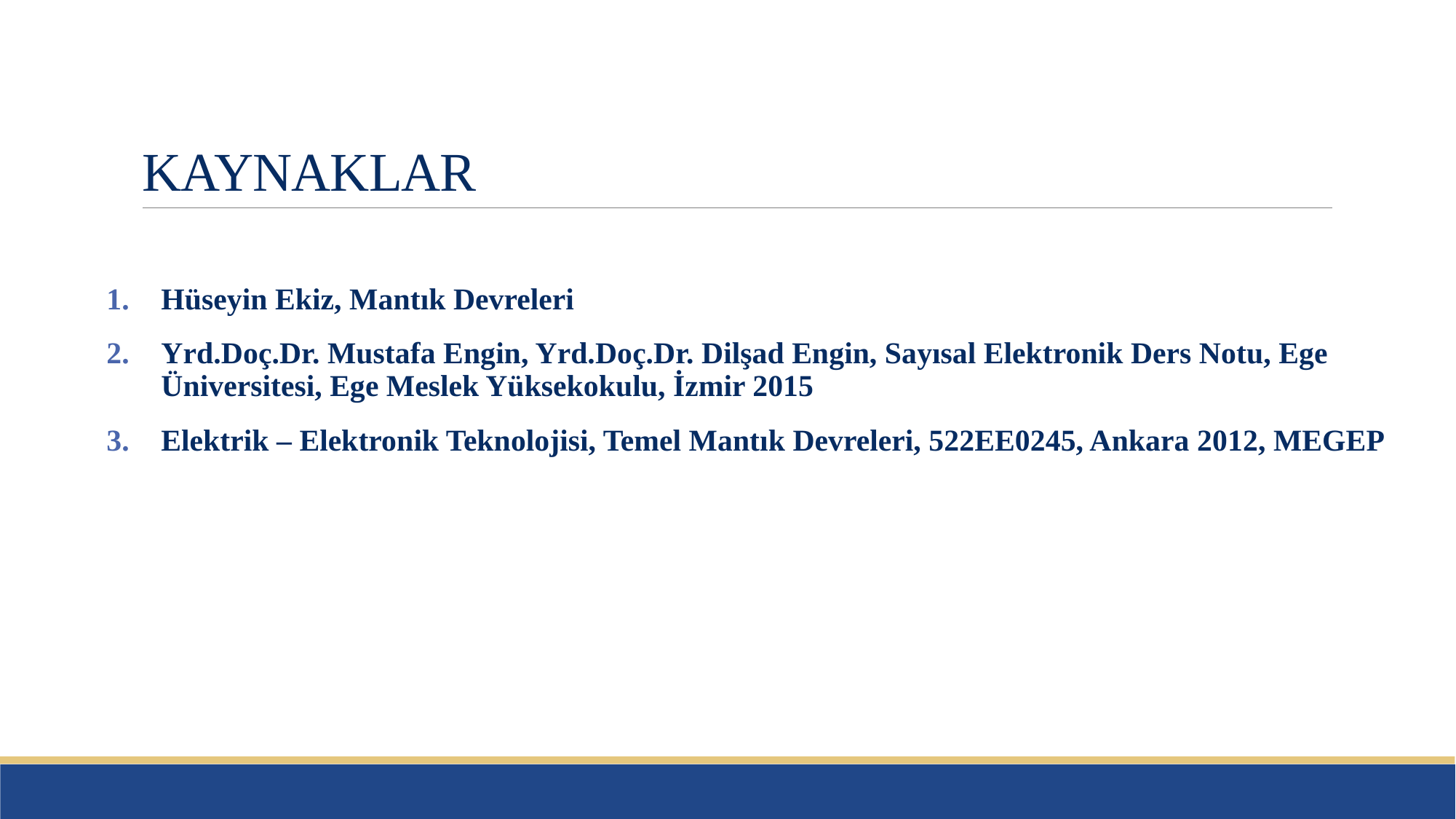

# KAYNAKLAR

Hüseyin Ekiz, Mantık Devreleri
Yrd.Doç.Dr. Mustafa Engin, Yrd.Doç.Dr. Dilşad Engin, Sayısal Elektronik Ders Notu, Ege Üniversitesi, Ege Meslek Yüksekokulu, İzmir 2015
Elektrik – Elektronik Teknolojisi, Temel Mantık Devreleri, 522EE0245, Ankara 2012, MEGEP